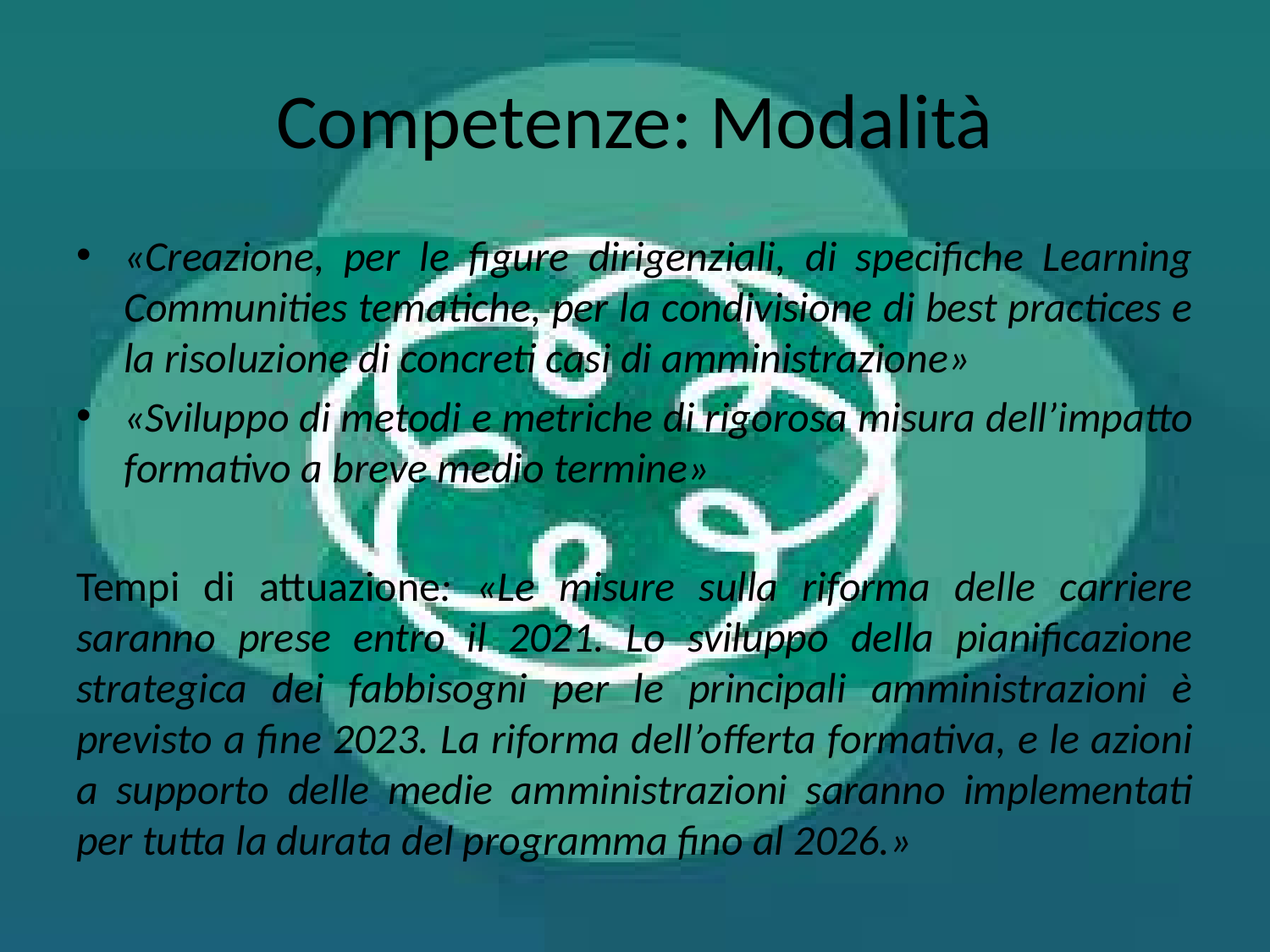

# Competenze: Modalità
«Creazione, per le figure dirigenziali, di specifiche Learning Communities tematiche, per la condivisione di best practices e la risoluzione di concreti casi di amministrazione»
«Sviluppo di metodi e metriche di rigorosa misura dell’impatto formativo a breve medio termine»

Tempi di attuazione: «Le misure sulla riforma delle carriere saranno prese entro il 2021. Lo sviluppo della pianificazione strategica dei fabbisogni per le principali amministrazioni è previsto a fine 2023. La riforma dell’offerta formativa, e le azioni a supporto delle medie amministrazioni saranno implementati per tutta la durata del programma fino al 2026.»